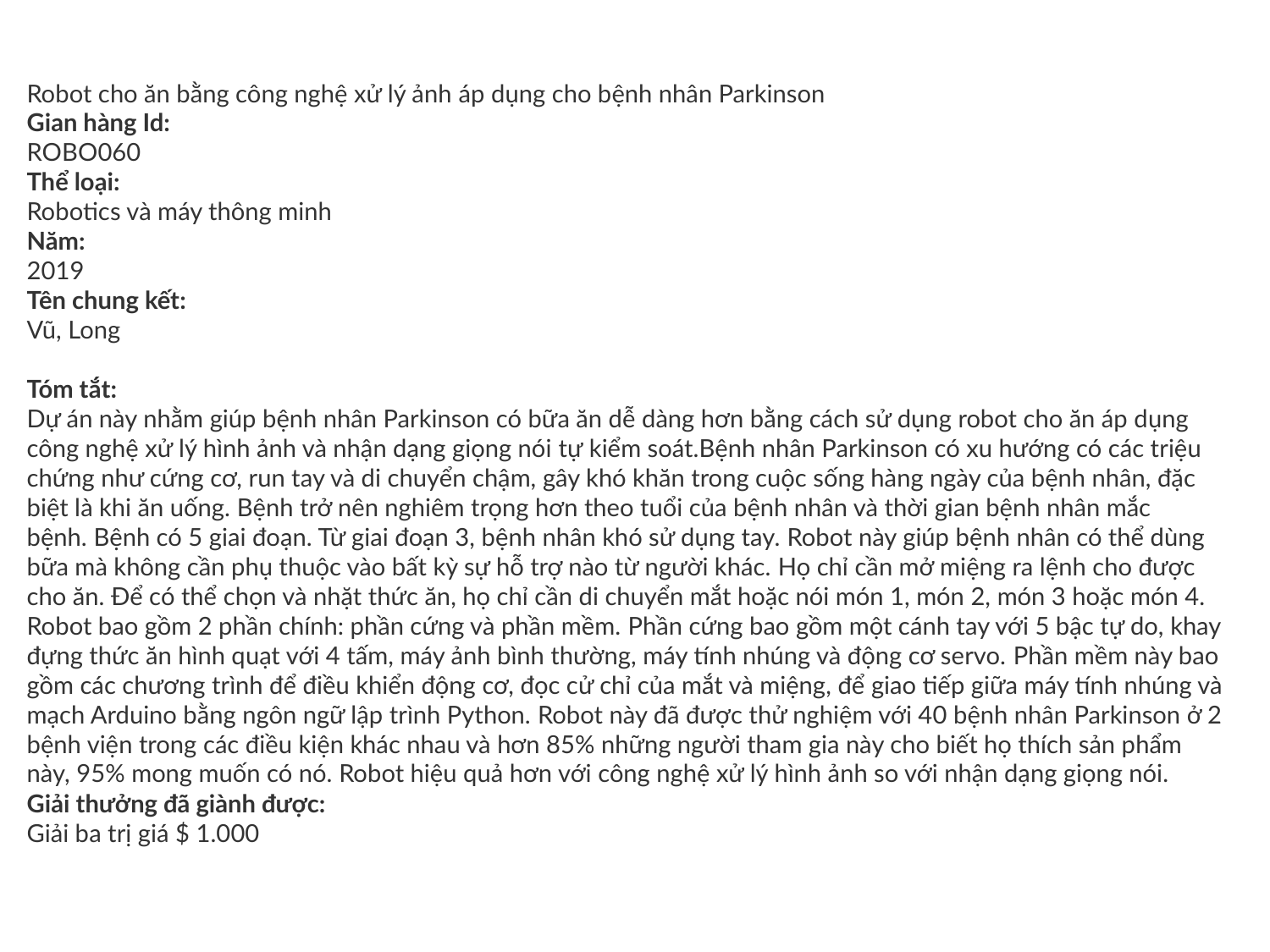

Robot cho ăn bằng công nghệ xử lý ảnh áp dụng cho bệnh nhân Parkinson
Gian hàng Id: 
ROBO060
Thể loại: 
Robotics và máy thông minh
Năm: 
2019
Tên chung kết: 
Vũ, Long
Tóm tắt: 
Dự án này nhằm giúp bệnh nhân Parkinson có bữa ăn dễ dàng hơn bằng cách sử dụng robot cho ăn áp dụng công nghệ xử lý hình ảnh và nhận dạng giọng nói tự kiểm soát.Bệnh nhân Parkinson có xu hướng có các triệu chứng như cứng cơ, run tay và di chuyển chậm, gây khó khăn trong cuộc sống hàng ngày của bệnh nhân, đặc biệt là khi ăn uống. Bệnh trở nên nghiêm trọng hơn theo tuổi của bệnh nhân và thời gian bệnh nhân mắc bệnh. Bệnh có 5 giai đoạn. Từ giai đoạn 3, bệnh nhân khó sử dụng tay. Robot này giúp bệnh nhân có thể dùng bữa mà không cần phụ thuộc vào bất kỳ sự hỗ trợ nào từ người khác. Họ chỉ cần mở miệng ra lệnh cho được cho ăn. Để có thể chọn và nhặt thức ăn, họ chỉ cần di chuyển mắt hoặc nói món 1, món 2, món 3 hoặc món 4. Robot bao gồm 2 phần chính: phần cứng và phần mềm. Phần cứng bao gồm một cánh tay với 5 bậc tự do, khay đựng thức ăn hình quạt với 4 tấm, máy ảnh bình thường, máy tính nhúng và động cơ servo. Phần mềm này bao gồm các chương trình để điều khiển động cơ, đọc cử chỉ của mắt và miệng, để giao tiếp giữa máy tính nhúng và mạch Arduino bằng ngôn ngữ lập trình Python. Robot này đã được thử nghiệm với 40 bệnh nhân Parkinson ở 2 bệnh viện trong các điều kiện khác nhau và hơn 85% những người tham gia này cho biết họ thích sản phẩm này, 95% mong muốn có nó. Robot hiệu quả hơn với công nghệ xử lý hình ảnh so với nhận dạng giọng nói.
Giải thưởng đã giành được: 
Giải ba trị giá $ 1.000